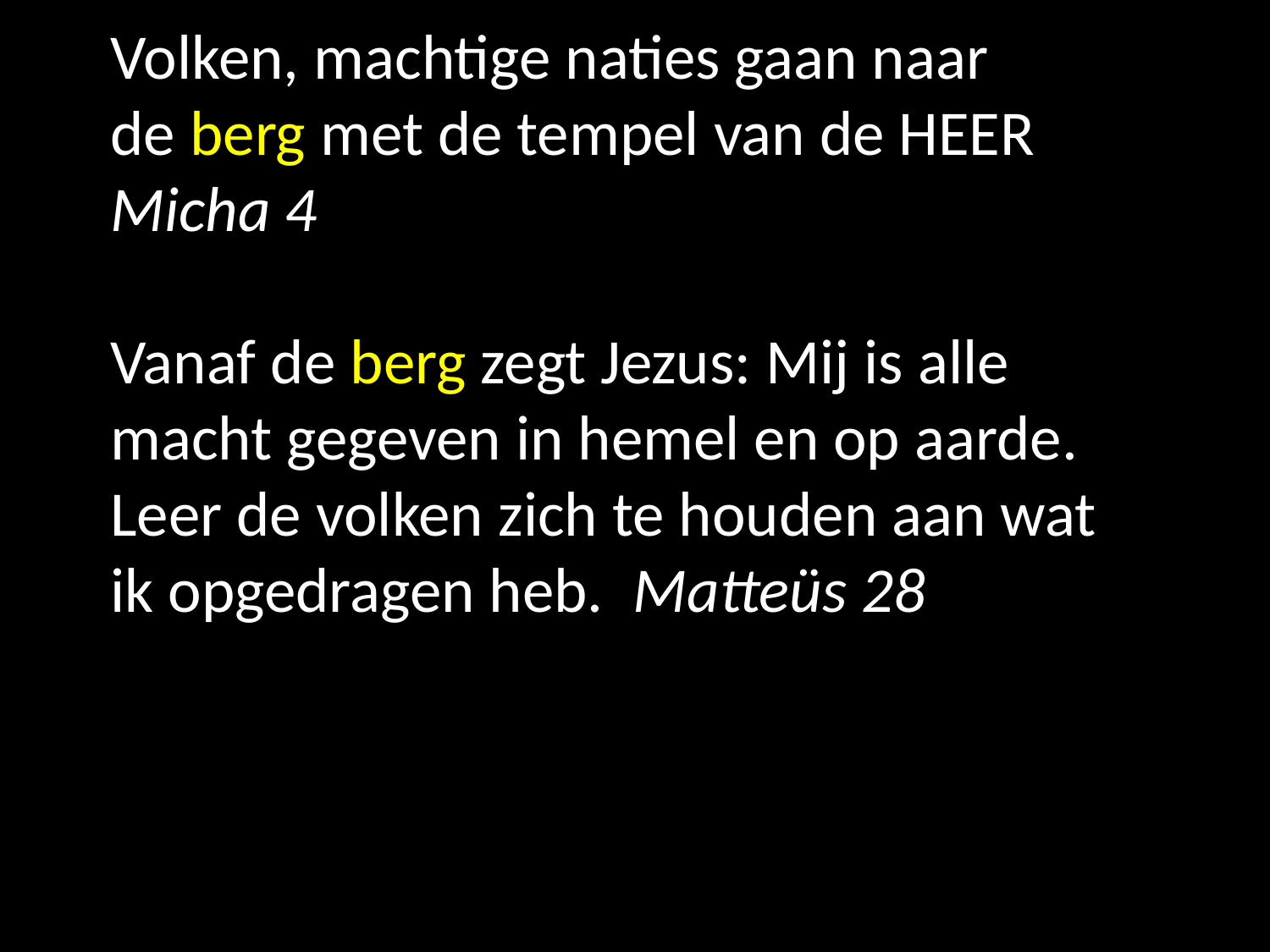

Volken, machtige naties gaan naar
de berg met de tempel van de HEER
Micha 4

Vanaf de berg zegt Jezus: Mij is alle macht gegeven in hemel en op aarde.
Leer de volken zich te houden aan wat ik opgedragen heb.  Matteüs 28